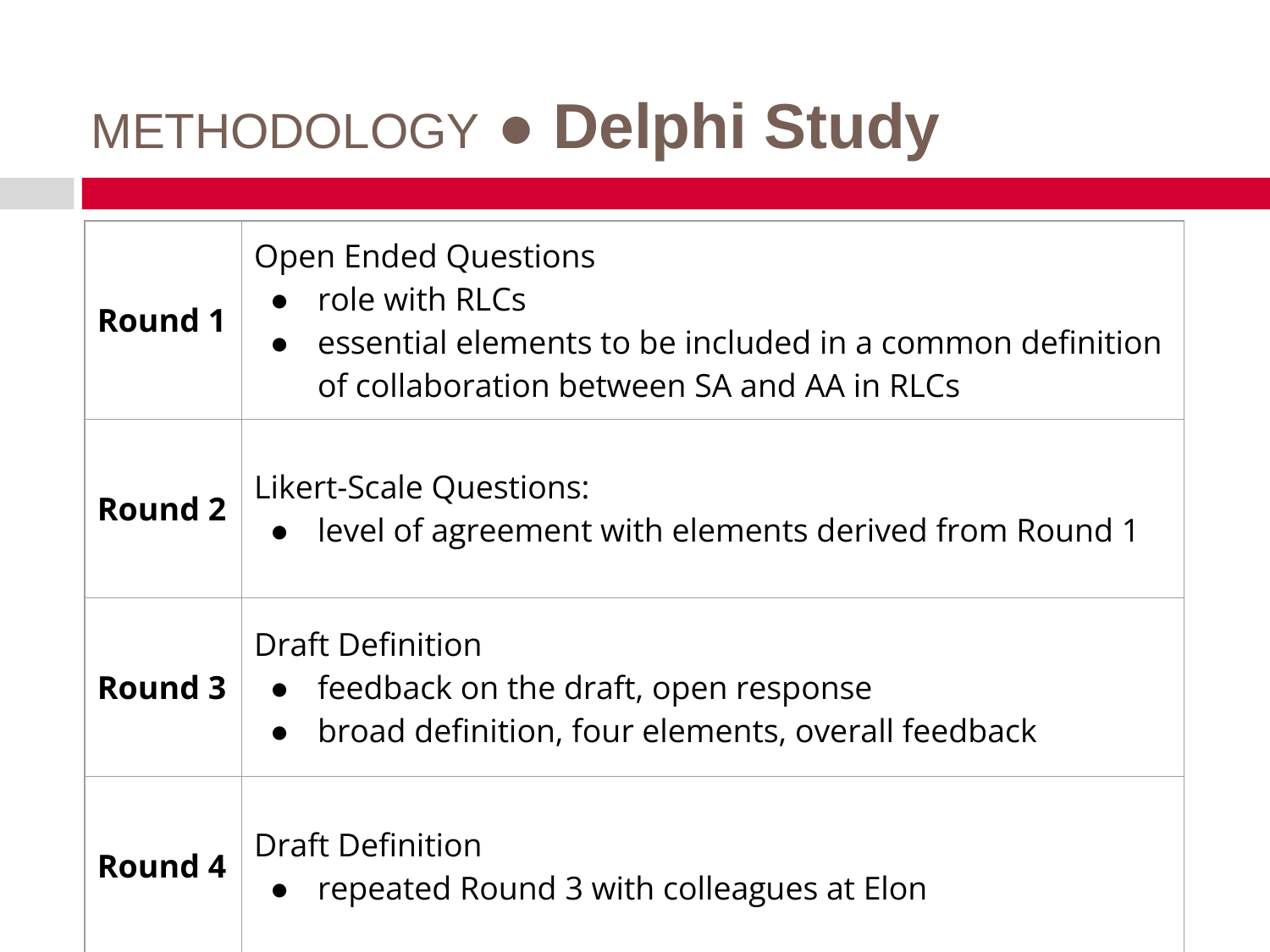

METHODOLOGY ● Delphi Study
| Round 1 | Open Ended Questions role with RLCs essential elements to be included in a common definition of collaboration between SA and AA in RLCs |
| --- | --- |
| Round 2 | Likert-Scale Questions: level of agreement with elements derived from Round 1 |
| Round 3 | Draft Definition feedback on the draft, open response broad definition, four elements, overall feedback |
| Round 4 | Draft Definition repeated Round 3 with colleagues at Elon |